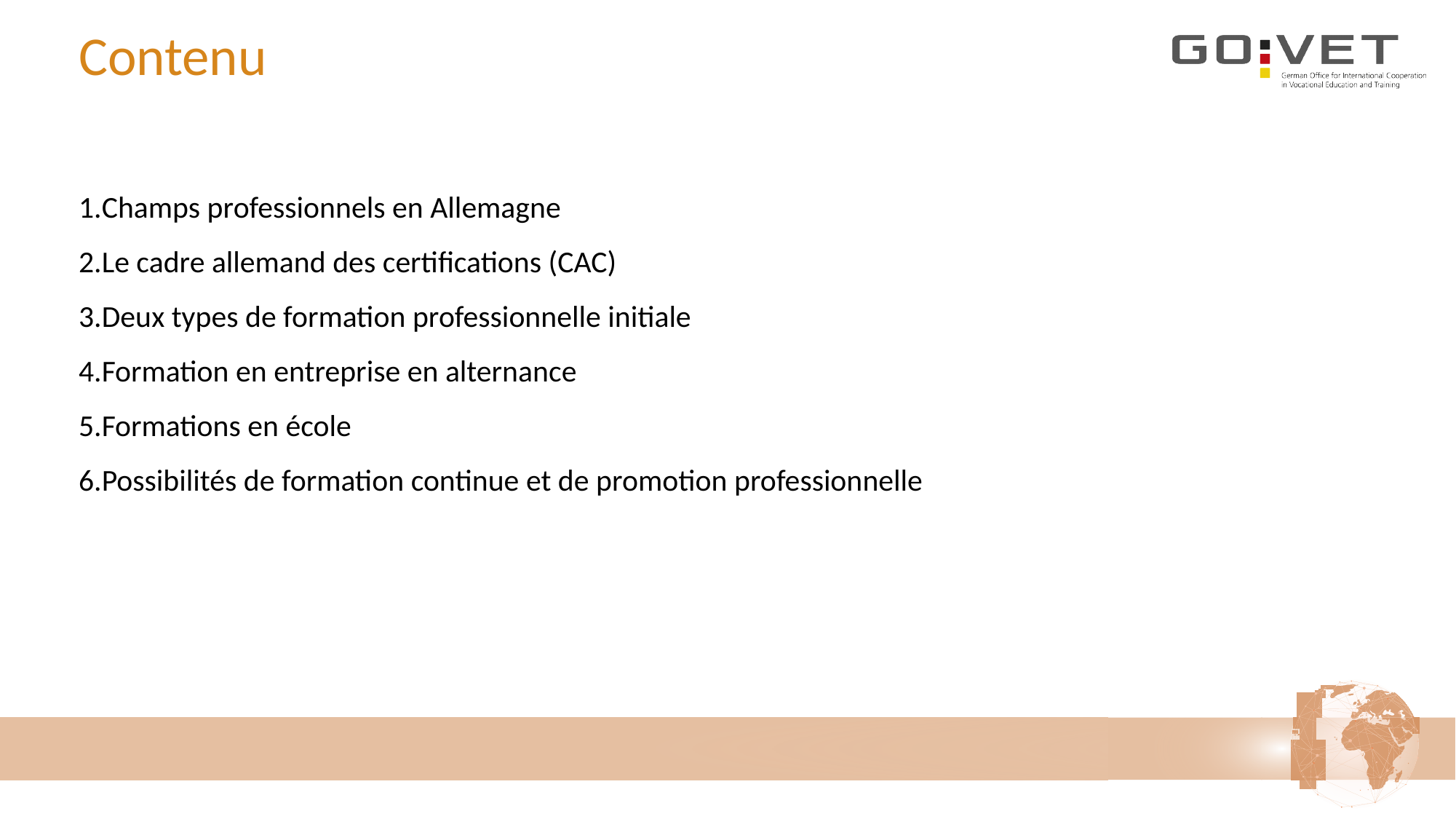

# Contenu
Champs professionnels en Allemagne
Le cadre allemand des certifications (CAC)
Deux types de formation professionnelle initiale
Formation en entreprise en alternance
Formations en école
Possibilités de formation continue et de promotion professionnelle